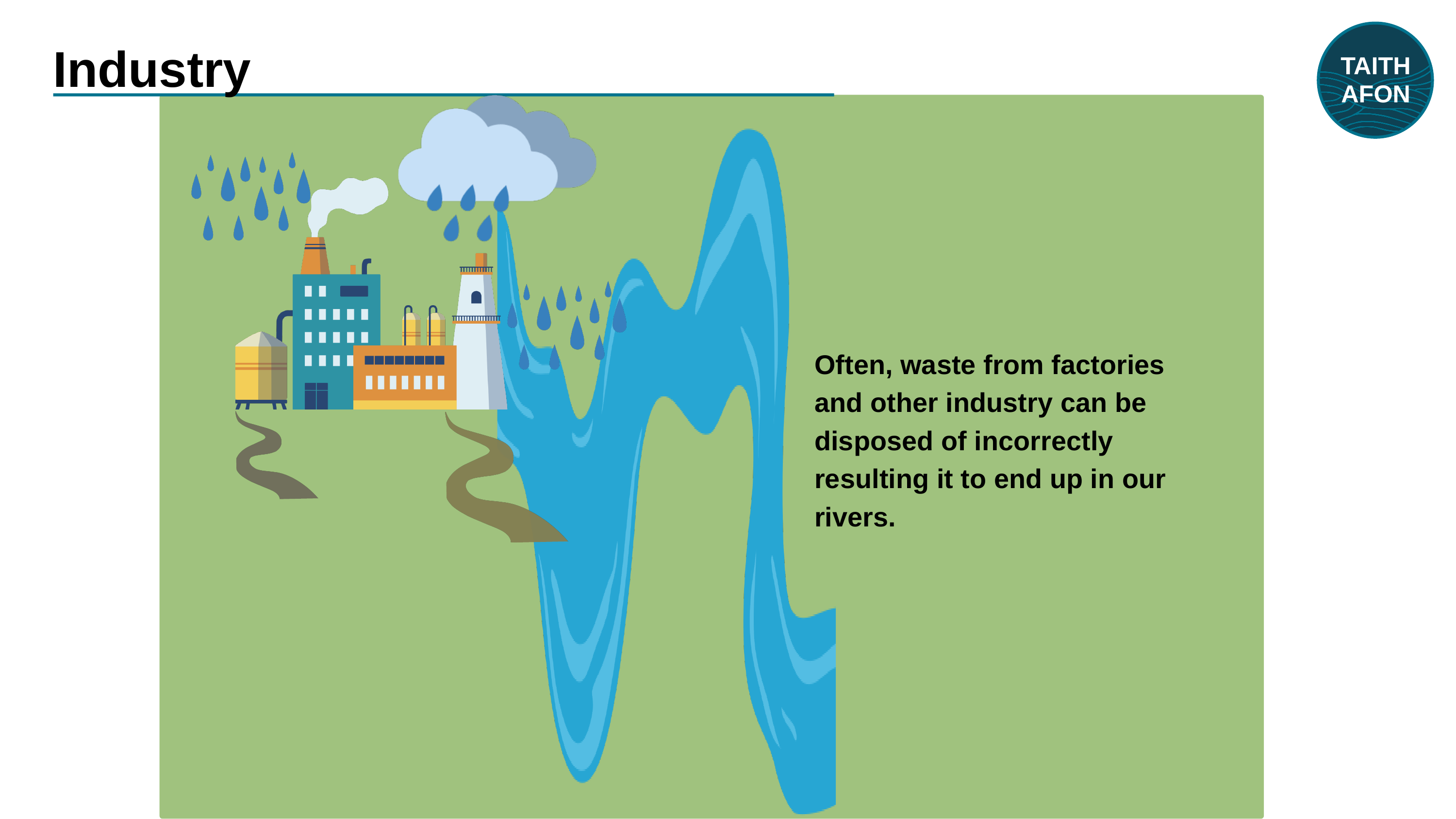

TAITH
AFON

Industry

Often, waste from factories and other industry can be disposed of incorrectly resulting it to end up in our rivers.